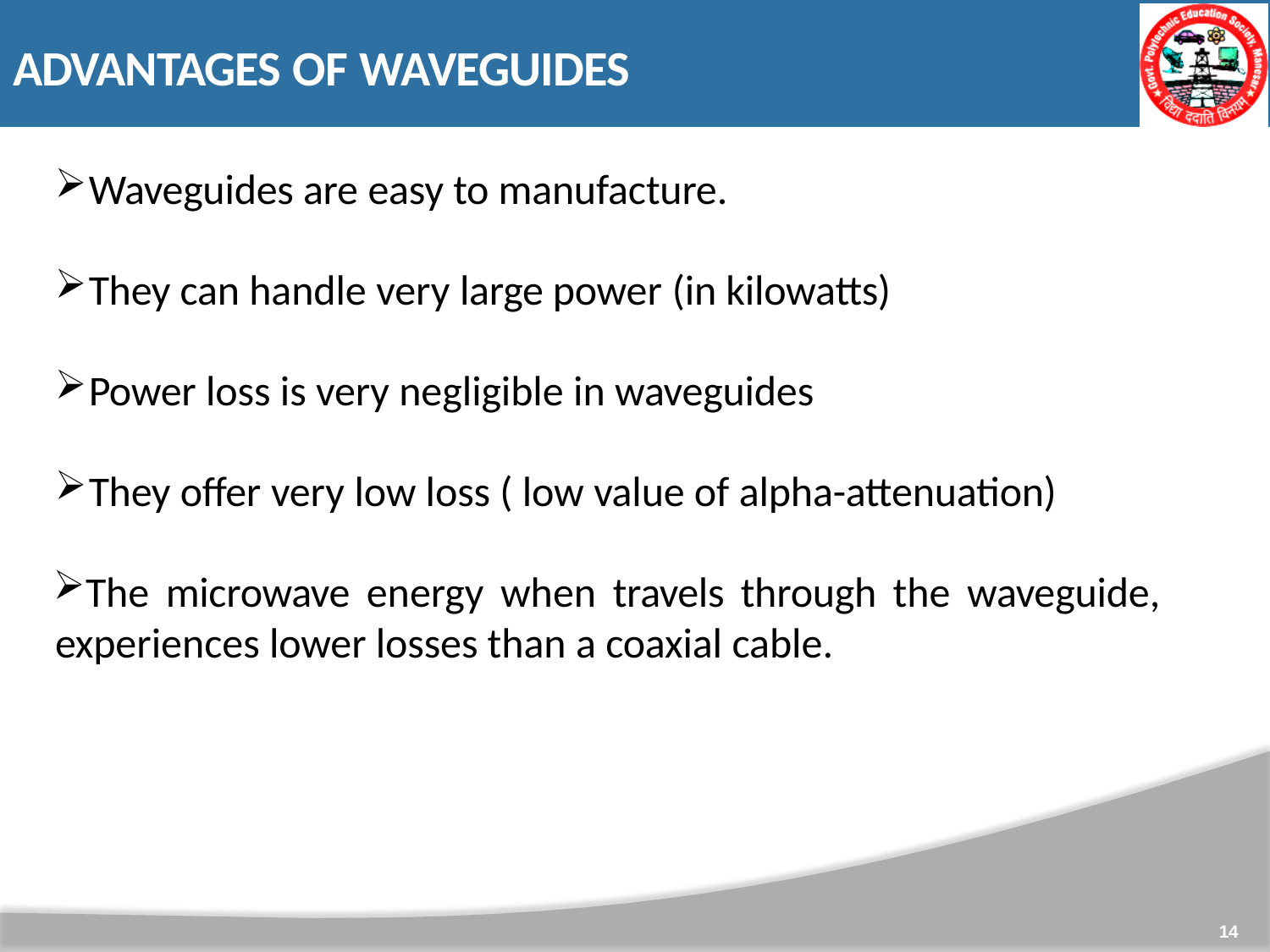

# ADVANTAGES OF WAVEGUIDES
Waveguides are easy to manufacture.

They can handle very large power (in kilowatts)

Power loss is very negligible in waveguides

They offer very low loss ( low value of alpha-attenuation)

The microwave energy when travels through the waveguide,  experiences lower losses than a coaxial cable.
14